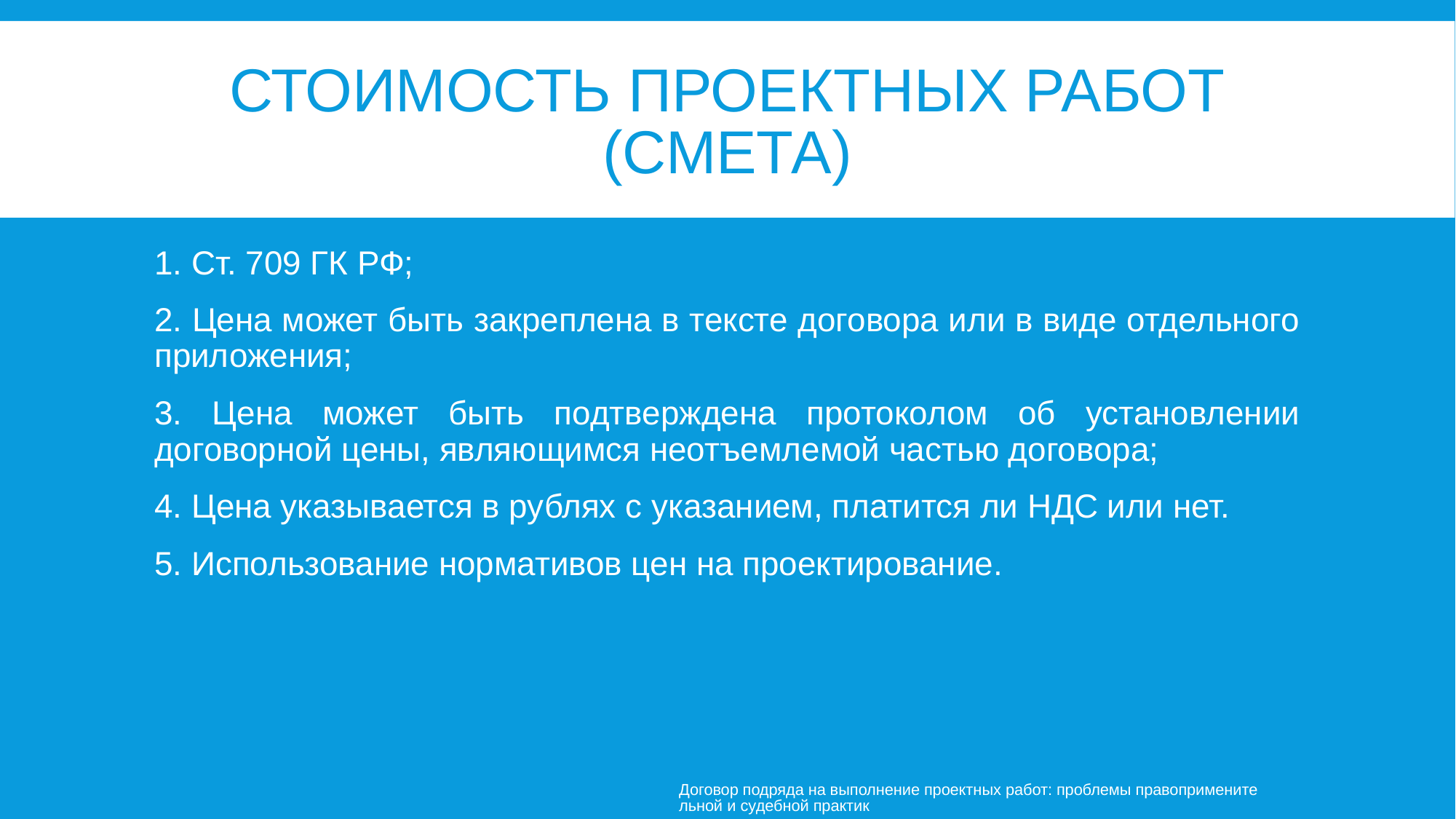

# Стоимость проектных работ (смета)
1. Ст. 709 ГК РФ;
2. Цена может быть закреплена в тексте договора или в виде отдельного приложения;
3. Цена может быть подтверждена протоколом об установлении договорной цены, являющимся неотъемлемой частью договора;
4. Цена указывается в рублях с указанием, платится ли НДС или нет.
5. Использование нормативов цен на проектирование.
Договор подряда на выполнение проектных работ: проблемы правоприменительной и судебной практик